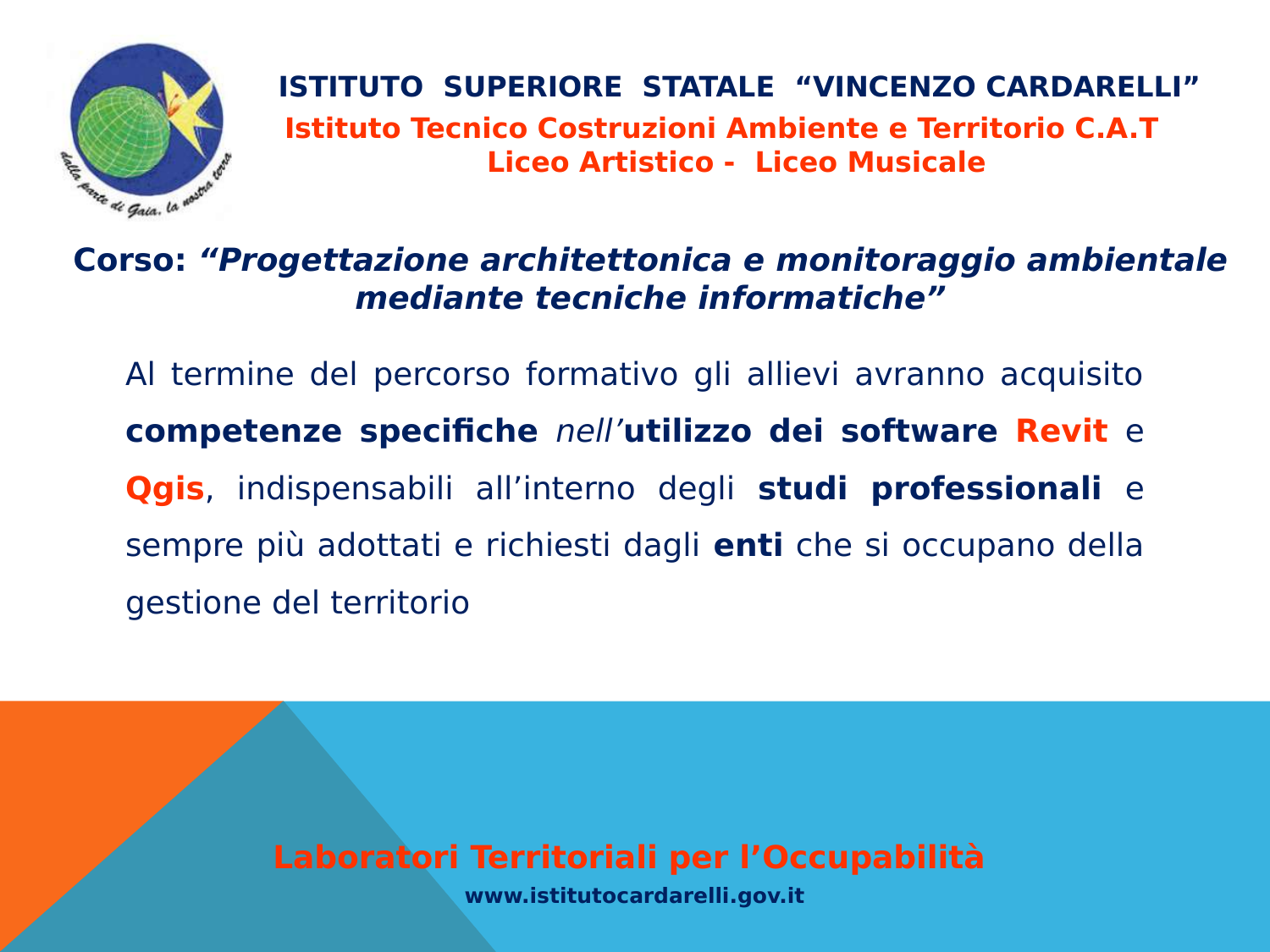

Istituto  Superiore  Statale  “Vincenzo Cardarelli”
Istituto Tecnico Costruzioni Ambiente e Territorio C.A.T
  Liceo Artistico -  Liceo Musicale
 Corso: “Progettazione architettonica e monitoraggio ambientale
mediante tecniche informatiche”

Al termine del percorso formativo gli allievi avranno acquisito competenze specifiche nell’utilizzo dei software Revit e Qgis, indispensabili all’interno degli studi professionali e sempre più adottati e richiesti dagli enti che si occupano della gestione del territorio
Laboratori Territoriali per l’Occupabilità

www.istitutocardarelli.gov.it